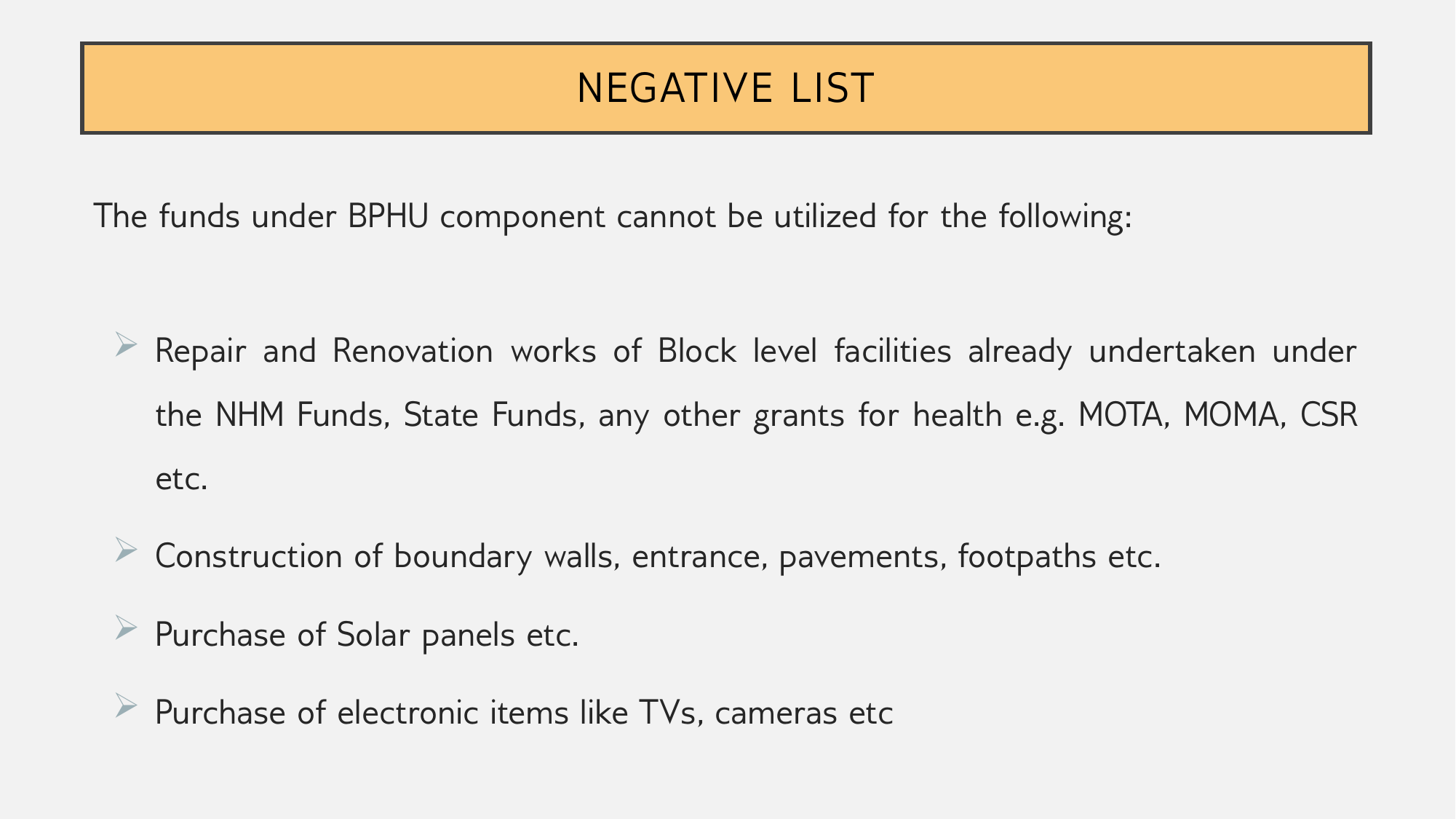

# Negative list
The funds under BPHU component cannot be utilized for the following:

Repair and Renovation works of Block level facilities already undertaken under the NHM Funds, State Funds, any other grants for health e.g. MOTA, MOMA, CSR etc.
Construction of boundary walls, entrance, pavements, footpaths etc.
Purchase of Solar panels etc.
Purchase of electronic items like TVs, cameras etc